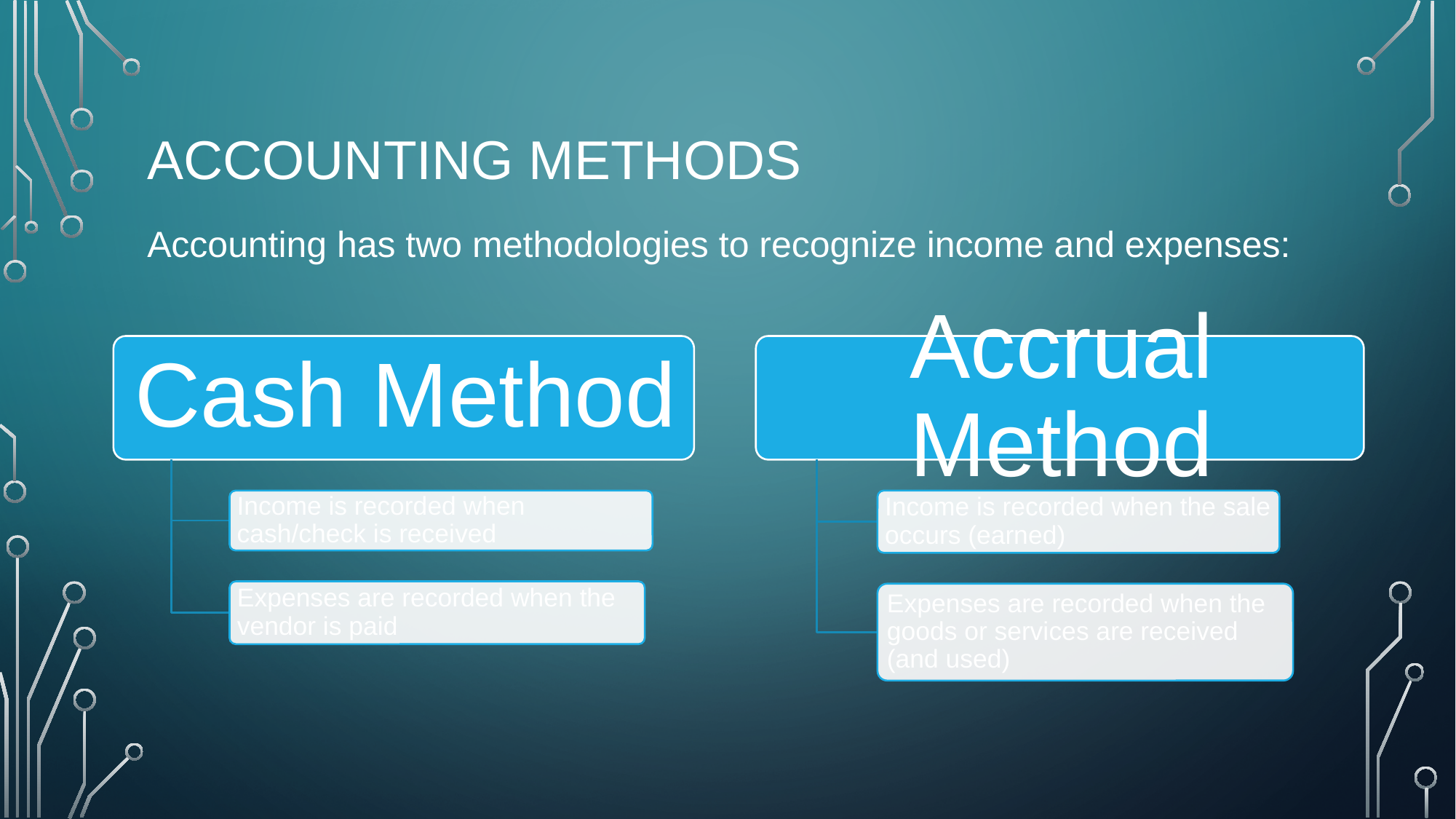

# Accounting Methods
Accounting has two methodologies to recognize income and expenses:
Cash Method
Income is recorded when cash/check is received
Expenses are recorded when the vendor is paid
Accrual Method
Income is recorded when the sale occurs (earned)
Expenses are recorded when the goods or services are received (and used)